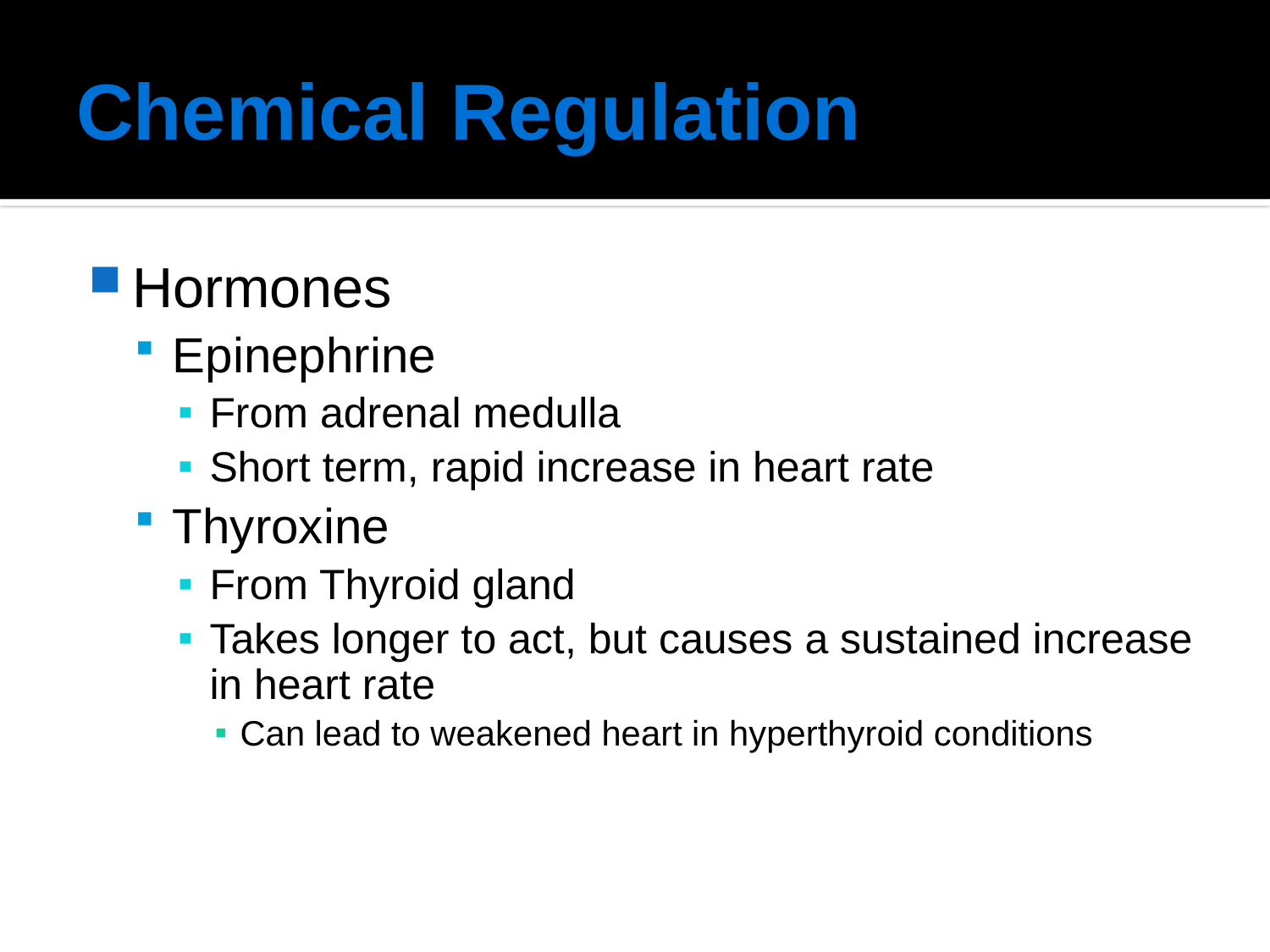

# Chemical Regulation
Hormones
Epinephrine
From adrenal medulla
Short term, rapid increase in heart rate
Thyroxine
From Thyroid gland
Takes longer to act, but causes a sustained increase in heart rate
Can lead to weakened heart in hyperthyroid conditions